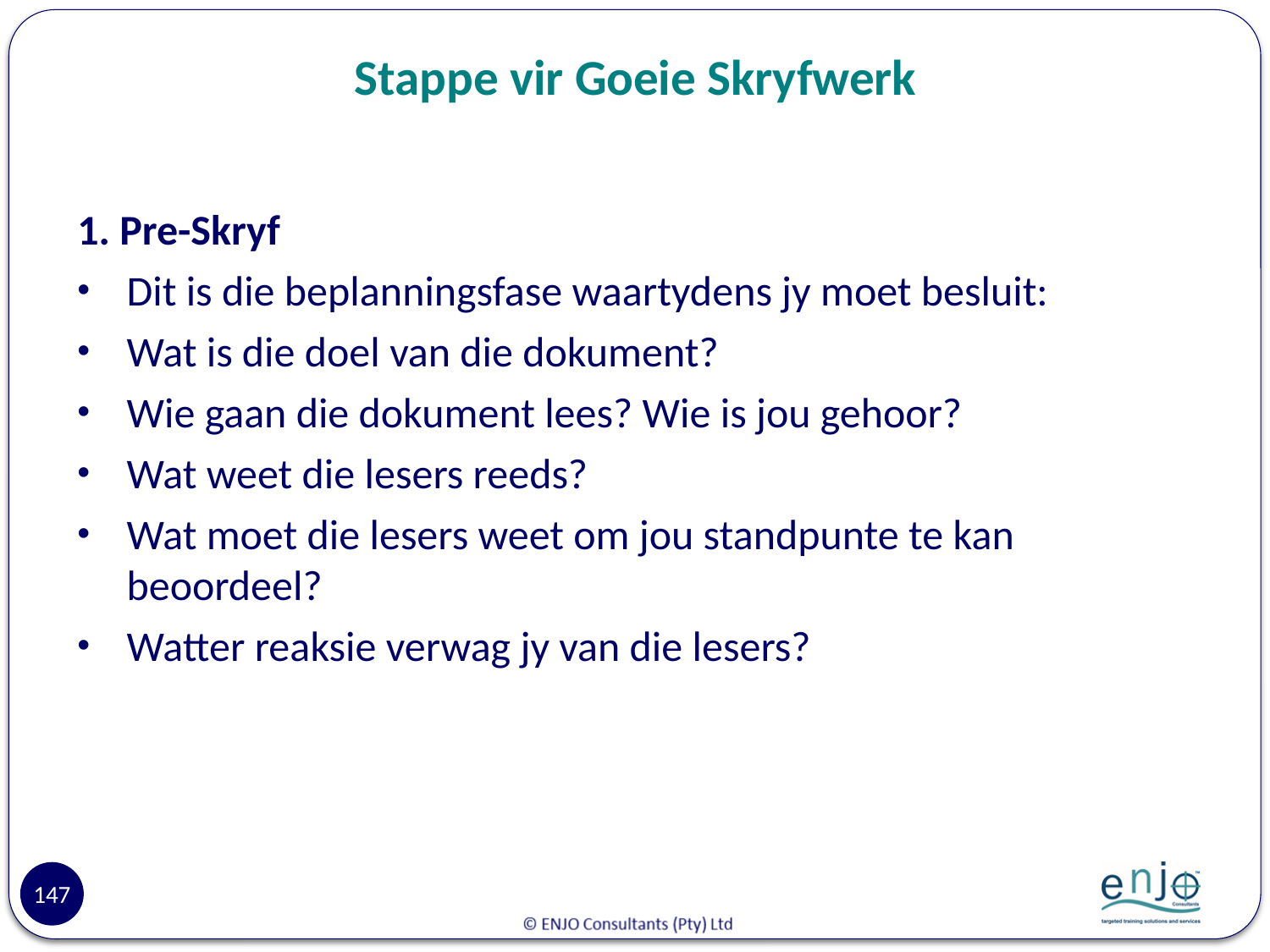

# Stappe vir Goeie Skryfwerk
1. Pre-Skryf
Dit is die beplanningsfase waartydens jy moet besluit:
Wat is die doel van die dokument?
Wie gaan die dokument lees? Wie is jou gehoor?
Wat weet die lesers reeds?
Wat moet die lesers weet om jou standpunte te kan beoordeel?
Watter reaksie verwag jy van die lesers?

147